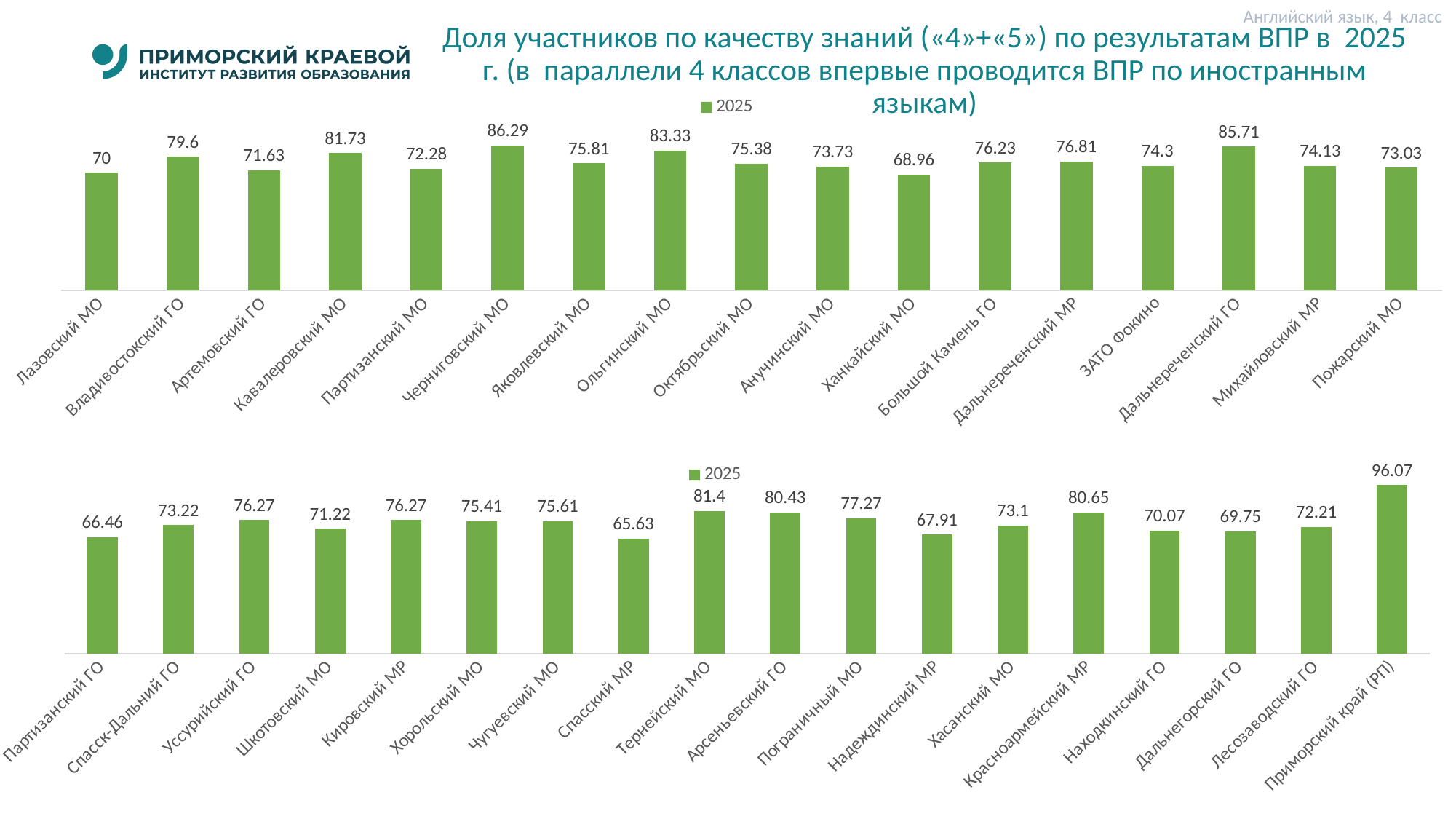

Английский язык, 4  класс
# Доля участников по качеству знаний («4»+«5») по результатам ВПР в  2025 г. (в  параллели 4 классов впервые проводится ВПР по иностранным языкам)

### Chart

| Category | 2025 |
|---|---|
| Лазовский МО | 70.0 |
| Владивостокский ГО | 79.6 |
| Артемовский ГО | 71.63 |
| Кавалеровский МО | 81.73 |
| Партизанский МО | 72.28 |
| Черниговский МО | 86.29 |
| Яковлевский МО | 75.81 |
| Ольгинский МО | 83.33 |
| Октябрьский МО | 75.38 |
| Анучинский МО | 73.72999999999999 |
| Ханкайский МО | 68.96000000000001 |
| Большой Камень ГО | 76.23 |
| Дальнереченский МР | 76.81 |
| ЗАТО Фокино | 74.3 |
| Дальнереченский ГО | 85.71000000000001 |
| Михайловский МР | 74.13 |
| Пожарский МО | 73.03 |

### Chart

| Category | 2025 |
|---|---|
| Партизанский ГО | 66.46 |
| Спасск-Дальний ГО | 73.22 |
| Уссурийский ГО | 76.27 |
| Шкотовский МО | 71.22 |
| Кировский МР | 76.27 |
| Хорольский МО | 75.41 |
| Чугуевский МО | 75.61 |
| Спасский МР | 65.63 |
| Тернейский МО | 81.4 |
| Арсеньевский ГО | 80.43 |
| Пограничный МО | 77.27000000000001 |
| Надеждинский МР | 67.91 |
| Хасанский МО | 73.1 |
| Красноармейский МР | 80.65 |
| Находкинский ГО | 70.07 |
| Дальнегорский ГО | 69.75 |
| Лесозаводский ГО | 72.21000000000001 |
| Приморский край (РП) | 96.07 |